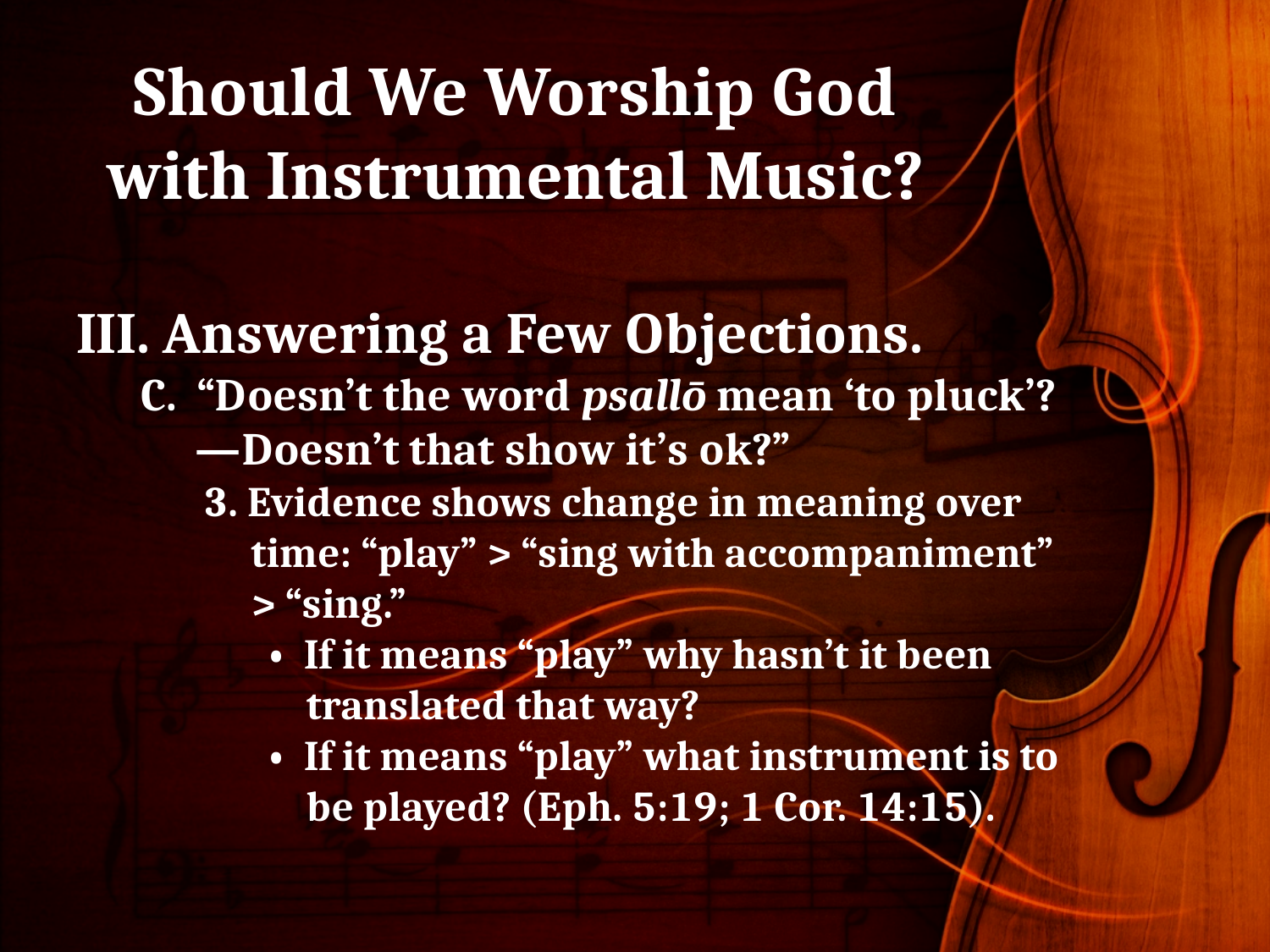

# Should We Worship God with Instrumental Music?
III. Answering a Few Objections.
C.  “Doesn’t the word psallō mean ‘to pluck’?—Doesn’t that show it’s ok?”
3. Evidence shows change in meaning over time: “play” > “sing with accompaniment” > “sing.”
•  If it means “play” why hasn’t it been translated that way?
•  If it means “play” what instrument is to be played? (Eph. 5:19; 1 Cor. 14:15).